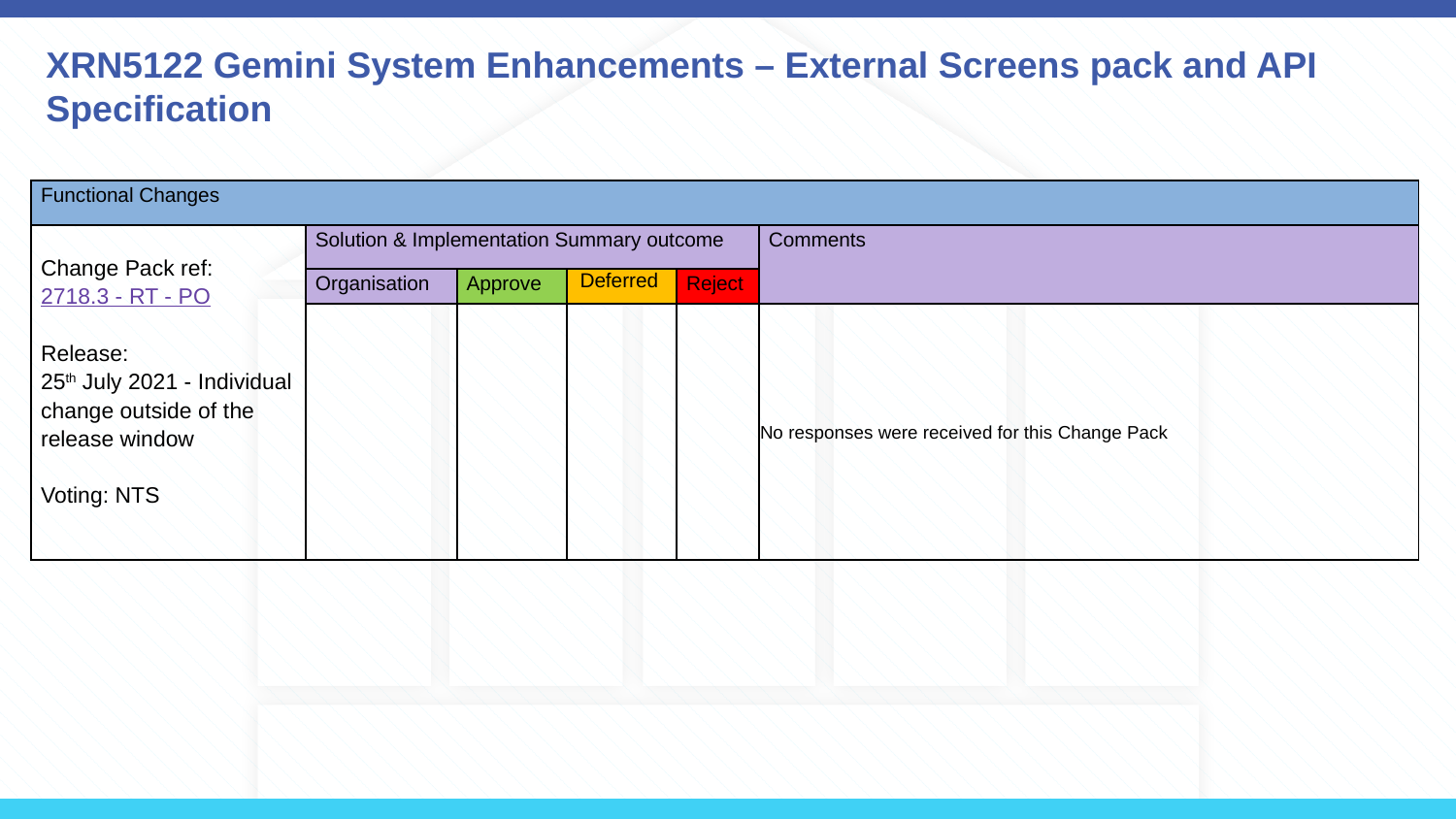

XRN5122 Gemini System Enhancements – External Screens pack and API Specification
| Functional Changes |  |  |  |  |  |
| --- | --- | --- | --- | --- | --- |
| Change Pack ref:  2718.3 - RT - PO Release:  25th July 2021 - Individual change outside of the release window Voting: NTS | Solution & Implementation Summary outcome |  |  |  | Comments |
|  | Organisation | Approve | Deferred | Reject |  |
|  |  |  |  |  | No responses were received for this Change Pack |